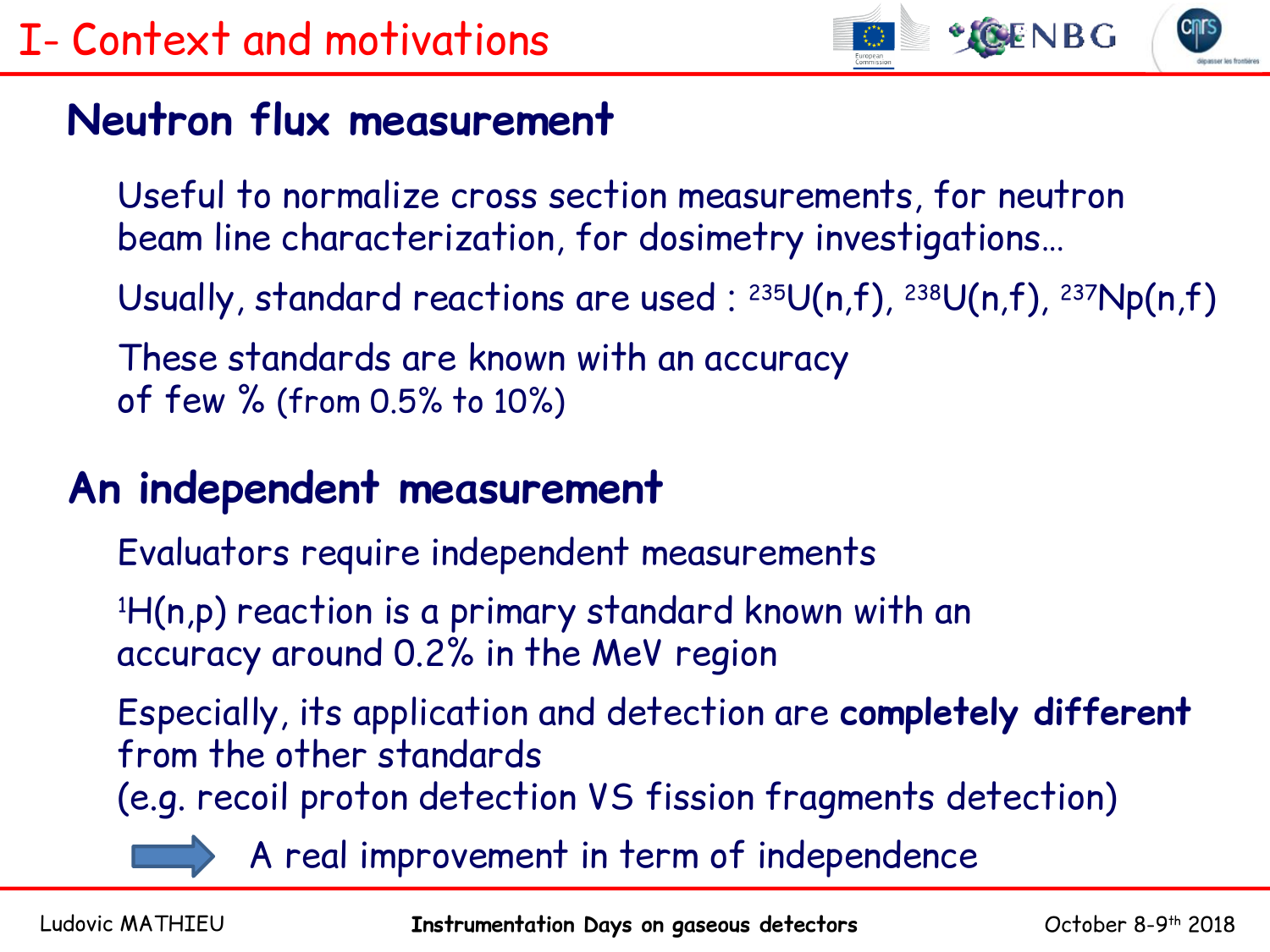

I- Context and motivations
Neutron flux measurement
Useful to normalize cross section measurements, for neutron beam line characterization, for dosimetry investigations…
Usually, standard reactions are used : 235U(n,f), 238U(n,f), 237Np(n,f)
These standards are known with an accuracy of few % (from 0.5% to 10%)
An independent measurement
Evaluators require independent measurements
1H(n,p) reaction is a primary standard known with an accuracy around 0.2% in the MeV region
Especially, its application and detection are completely different from the other standards
(e.g. recoil proton detection VS fission fragments detection)
A real improvement in term of independence